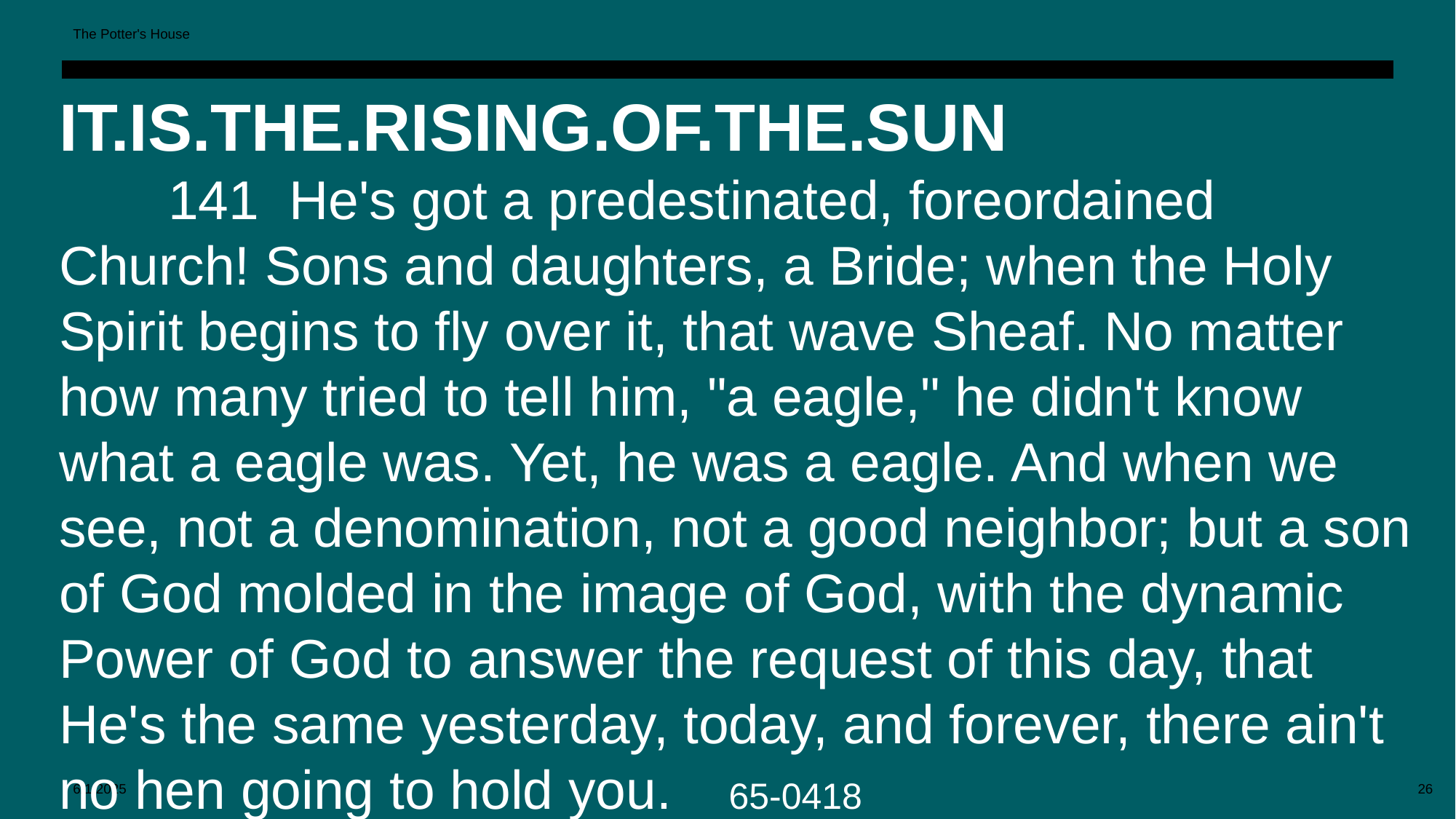

The Potter's House
IT.IS.THE.RISING.OF.THE.SUN
	141  He's got a predestinated, foreordained Church! Sons and daughters, a Bride; when the Holy Spirit begins to fly over it, that wave Sheaf. No matter how many tried to tell him, "a eagle," he didn't know what a eagle was. Yet, he was a eagle. And when we see, not a denomination, not a good neighbor; but a son of God molded in the image of God, with the dynamic Power of God to answer the request of this day, that He's the same yesterday, today, and forever, there ain't no hen going to hold you.	 65-0418
6/1/2025
26